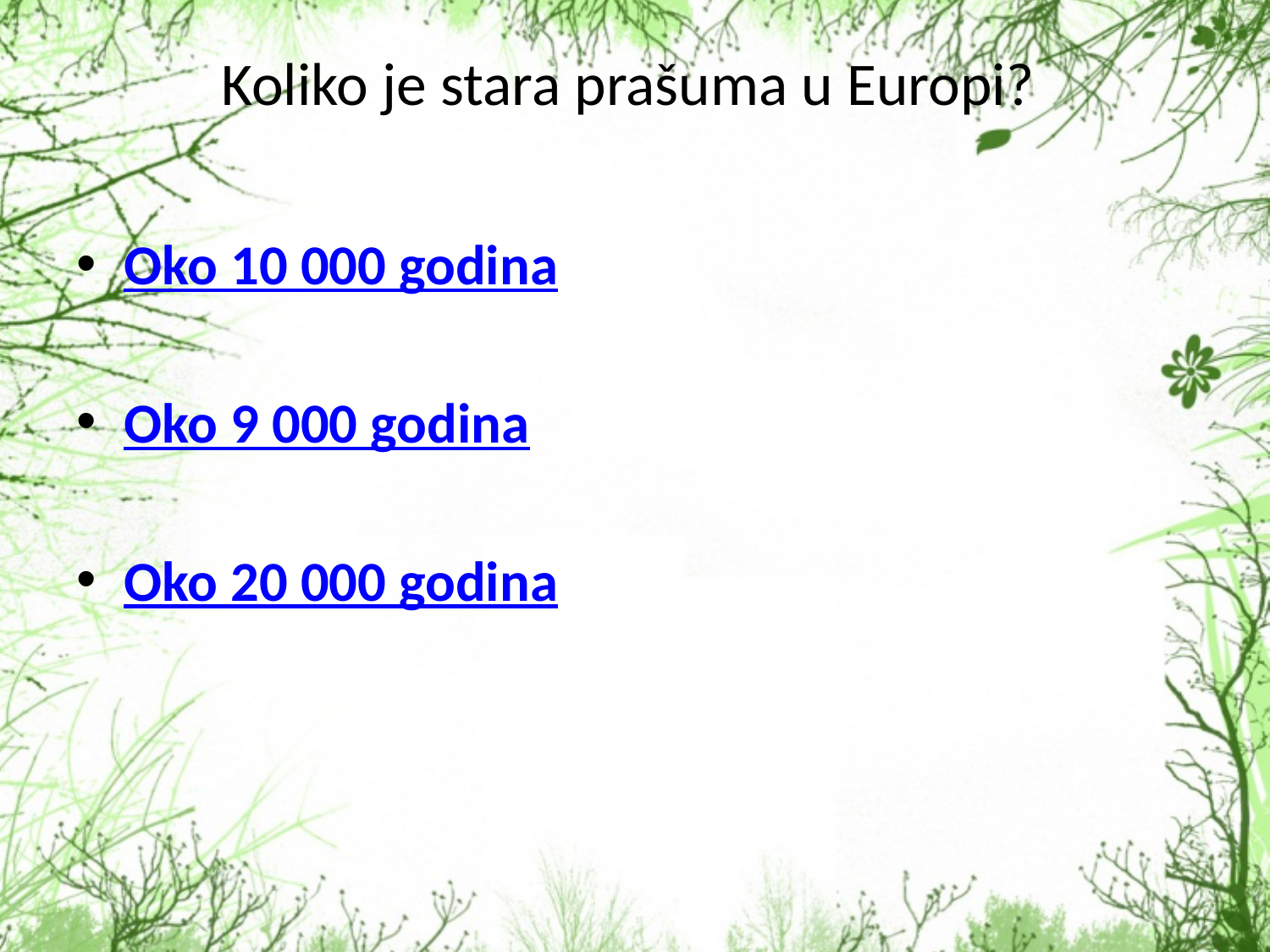

# Koliko je stara prašuma u Europi?
Oko 10 000 godina

Oko 9 000 godina

Oko 20 000 godina